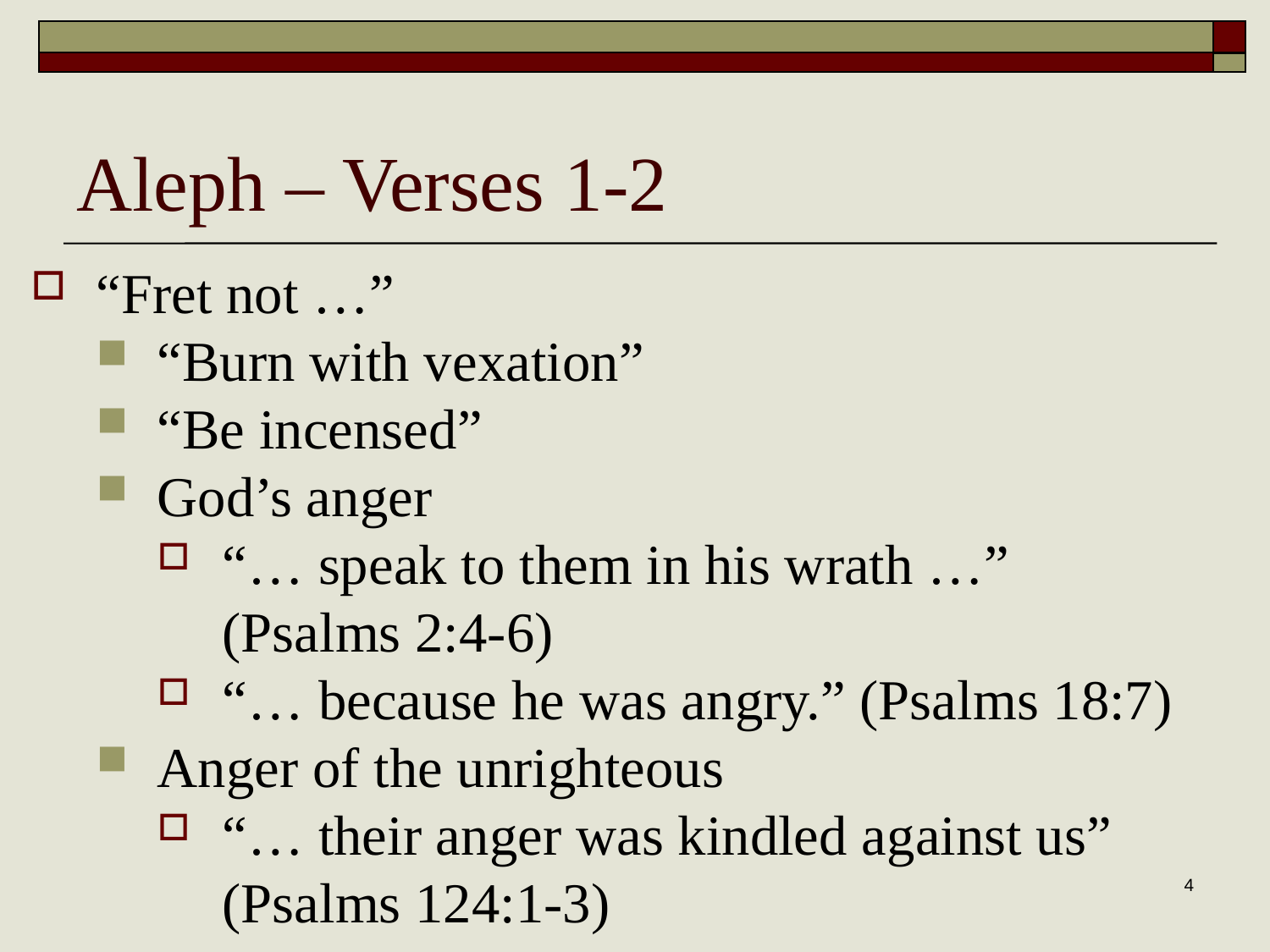

# Aleph – Verses 1-2
“Fret not …”
“Burn with vexation”
“Be incensed”
God’s anger
“… speak to them in his wrath …”
(Psalms 2:4-6)
“… because he was angry.” (Psalms 18:7)
Anger of the unrighteous
“… their anger was kindled against us” (Psalms 124:1-3)
4